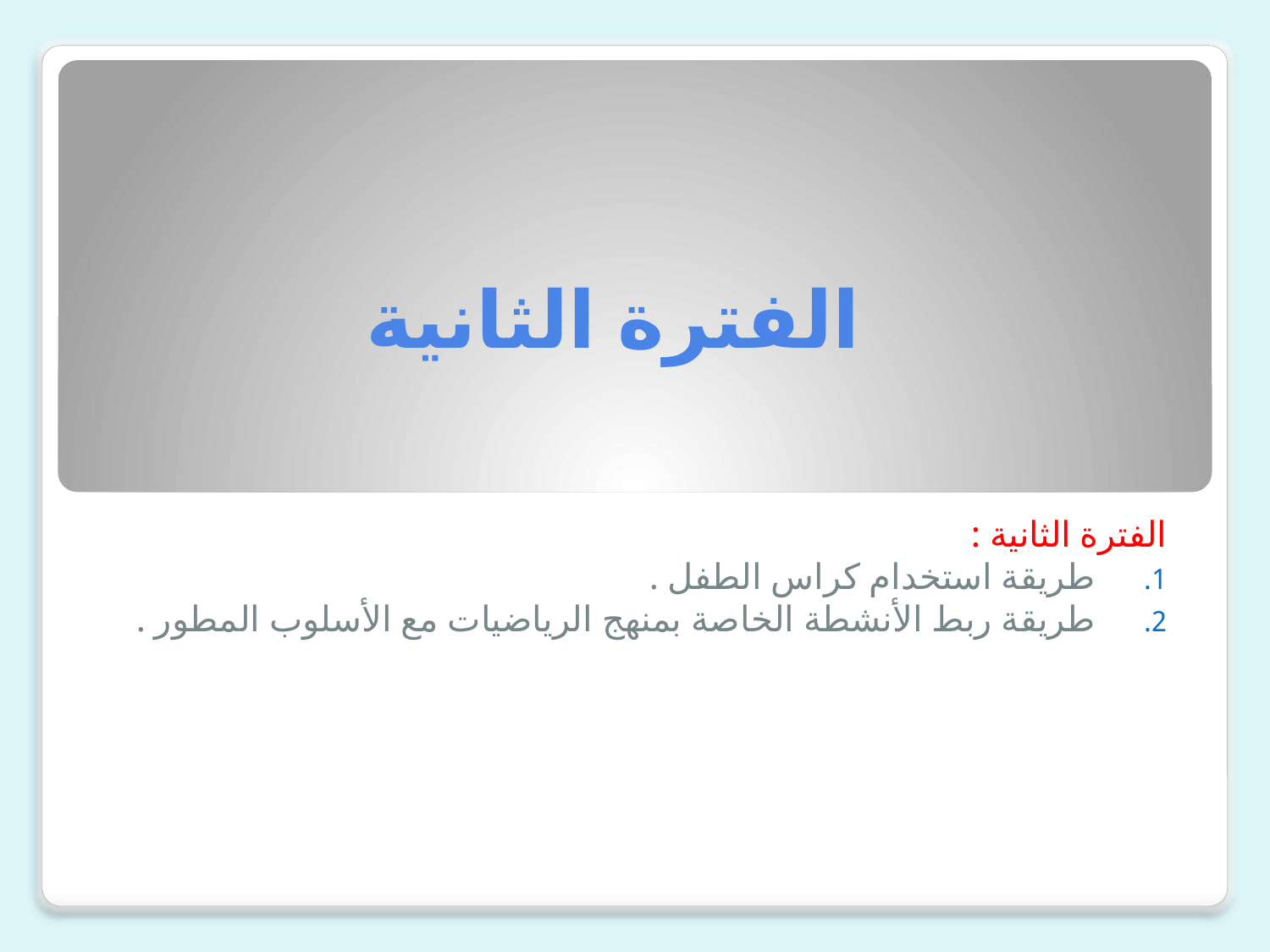

# الفترة الثانية
الفترة الثانية :
طريقة استخدام كراس الطفل .
طريقة ربط الأنشطة الخاصة بمنهج الرياضيات مع الأسلوب المطور .